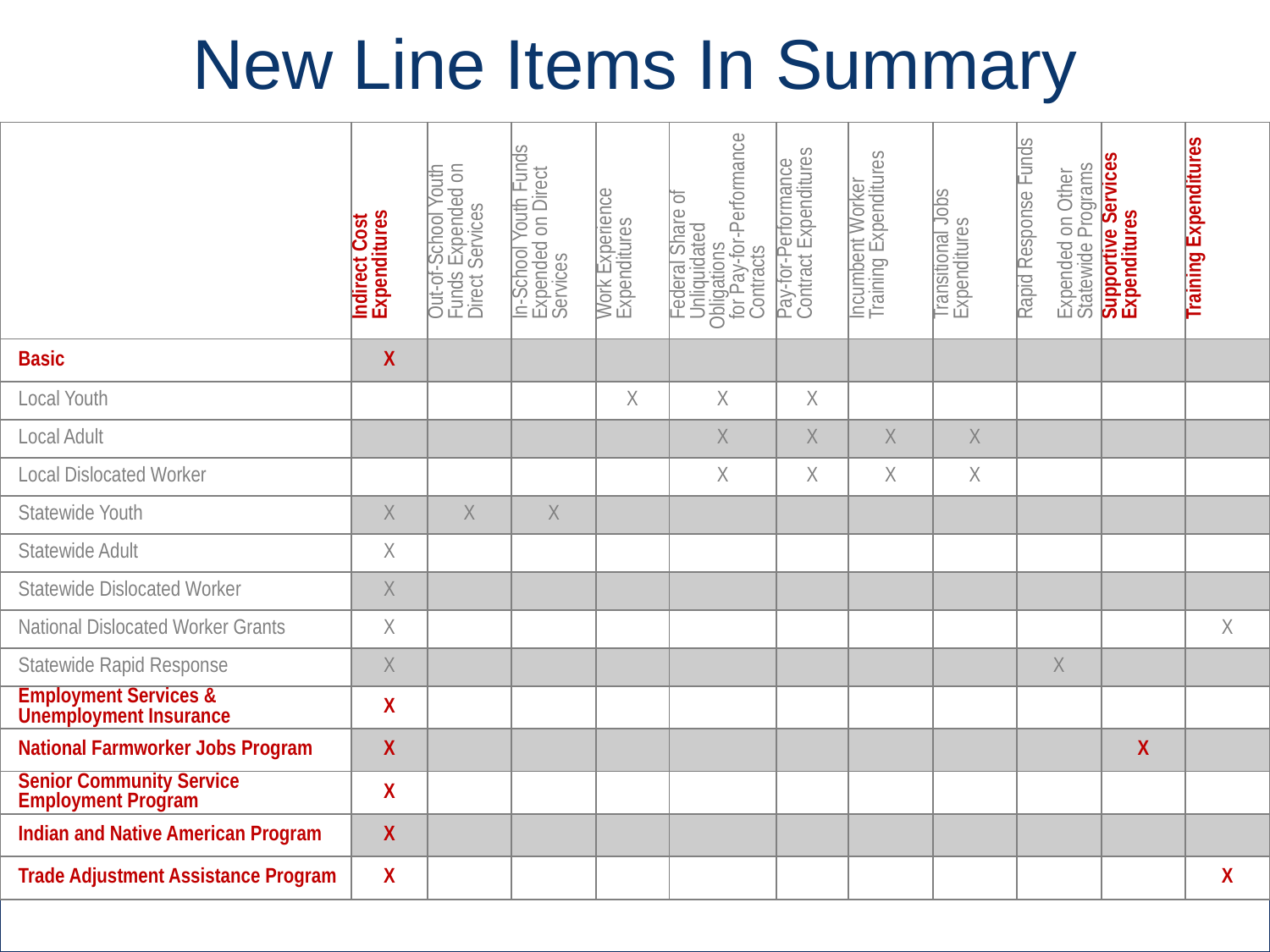

New Line Items In Summary
|  | Indirect Cost Expenditures | Out-of-School Youth Funds Expended on Direct Services | In-School Youth Funds Expended on Direct Services | Work Experience Expenditures | Federal Share of Unliquidated Obligations for Pay-for-Performance Contracts | Pay-for-Performance Contract Expenditures | Incumbent Worker Training Expenditures | Transitional Jobs Expenditures | Rapid Response Funds Expended on Other Statewide Programs | Supportive Services Expenditures | Training Expenditures |
| --- | --- | --- | --- | --- | --- | --- | --- | --- | --- | --- | --- |
| Basic | X |  |  |  |  |  |  |  |  |  |  |
| Local Youth |  |  |  | X | X | X |  |  |  |  |  |
| Local Adult |  |  |  |  | X | X | X | X |  |  |  |
| Local Dislocated Worker |  |  |  |  | X | X | X | X |  |  |  |
| Statewide Youth | X | X | X |  |  |  |  |  |  |  |  |
| Statewide Adult | X |  |  |  |  |  |  |  |  |  |  |
| Statewide Dislocated Worker | X |  |  |  |  |  |  |  |  |  |  |
| National Dislocated Worker Grants | X |  |  |  |  |  |  |  |  |  | X |
| Statewide Rapid Response | X |  |  |  |  |  |  |  | X |  |  |
| Employment Services & Unemployment Insurance | X |  |  |  |  |  |  |  |  |  |  |
| National Farmworker Jobs Program | X |  |  |  |  |  |  |  |  | X |  |
| Senior Community Service Employment Program | X |  |  |  |  |  |  |  |  |  |  |
| Indian and Native American Program | X |  |  |  |  |  |  |  |  |  |  |
| Trade Adjustment Assistance Program | X |  |  |  |  |  |  |  |  |  | X |